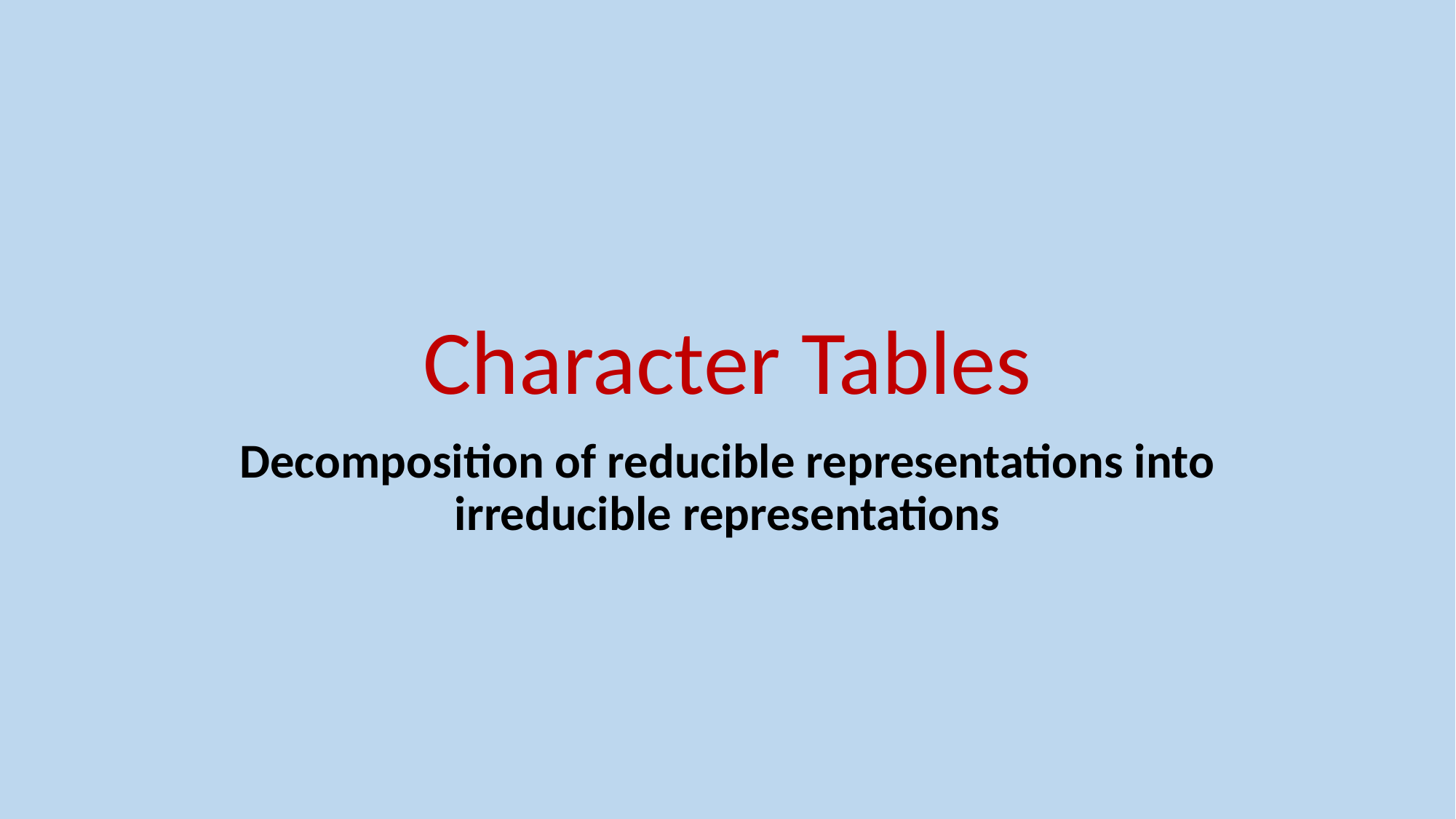

# Character Tables
Decomposition of reducible representations into irreducible representations